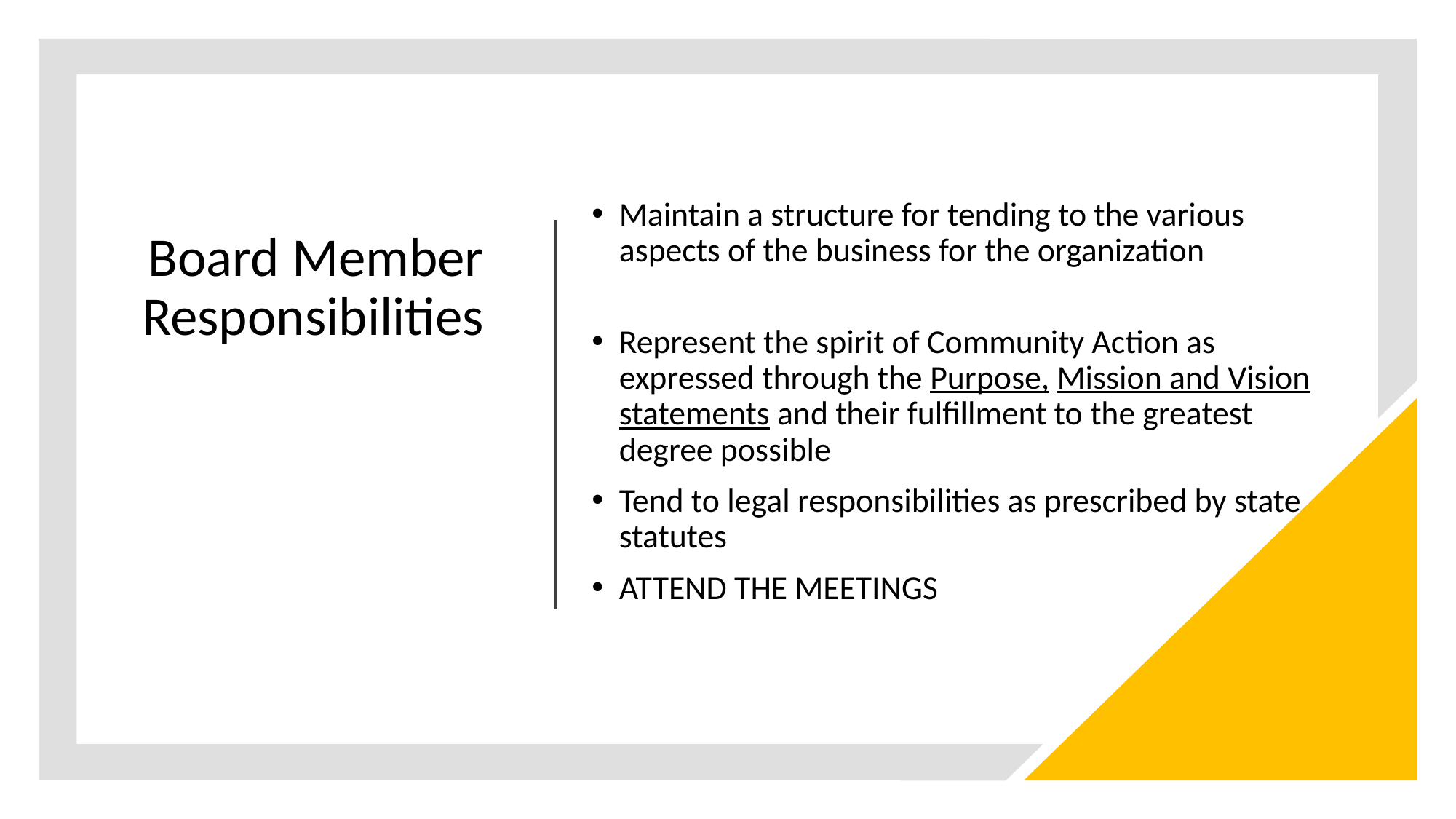

# Board Member Responsibilities
Maintain a structure for tending to the various aspects of the business for the organization
Represent the spirit of Community Action as expressed through the Purpose, Mission and Vision statements and their fulfillment to the greatest degree possible
Tend to legal responsibilities as prescribed by state statutes
ATTEND THE MEETINGS